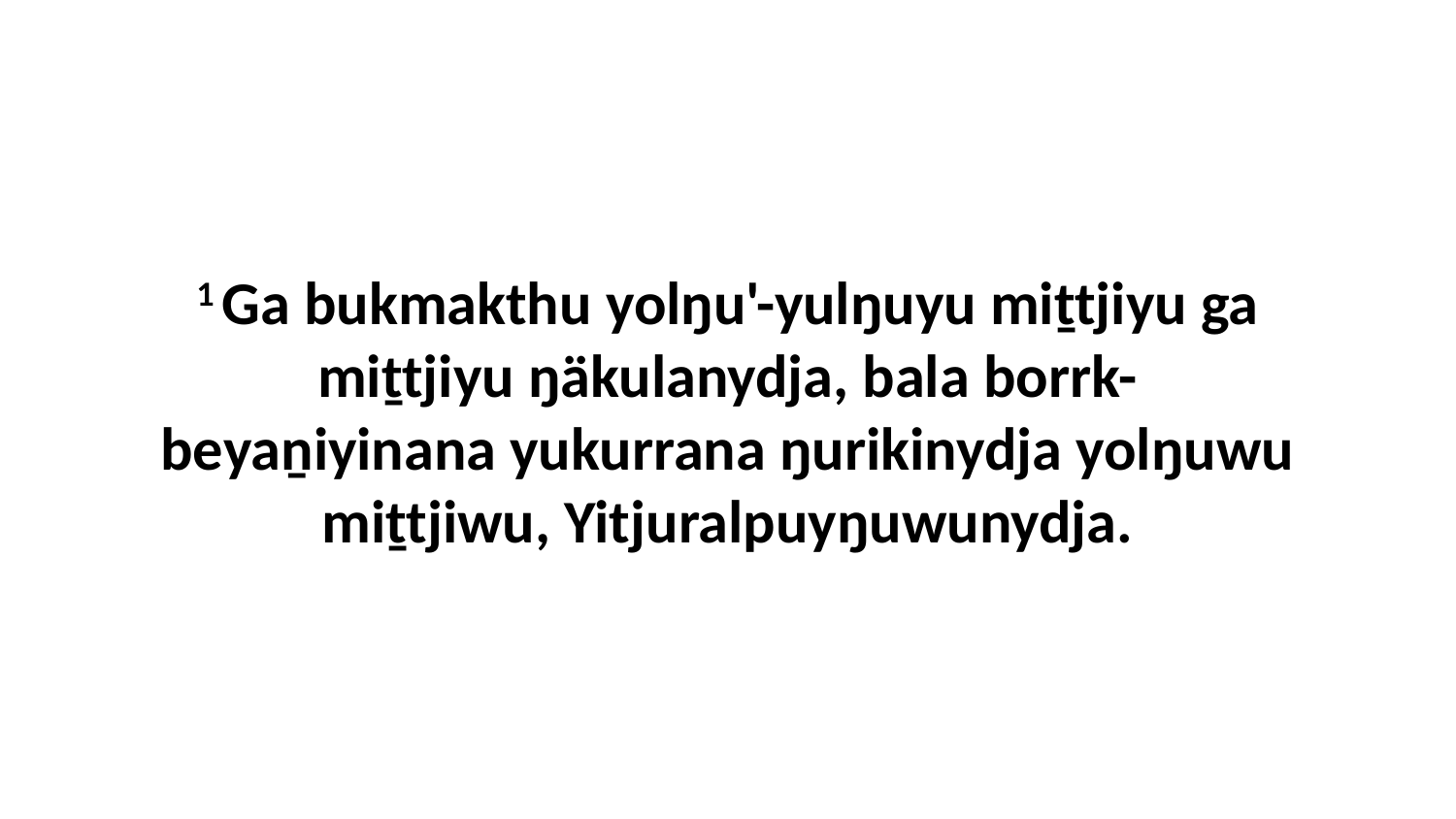

1 Ga bukmakthu yolŋu'-yulŋuyu miṯtjiyu ga miṯtjiyu ŋäkulanydja, bala borrk-beyaṉiyinana yukurrana ŋurikinydja yolŋuwu miṯtjiwu, Yitjuralpuyŋuwunydja.